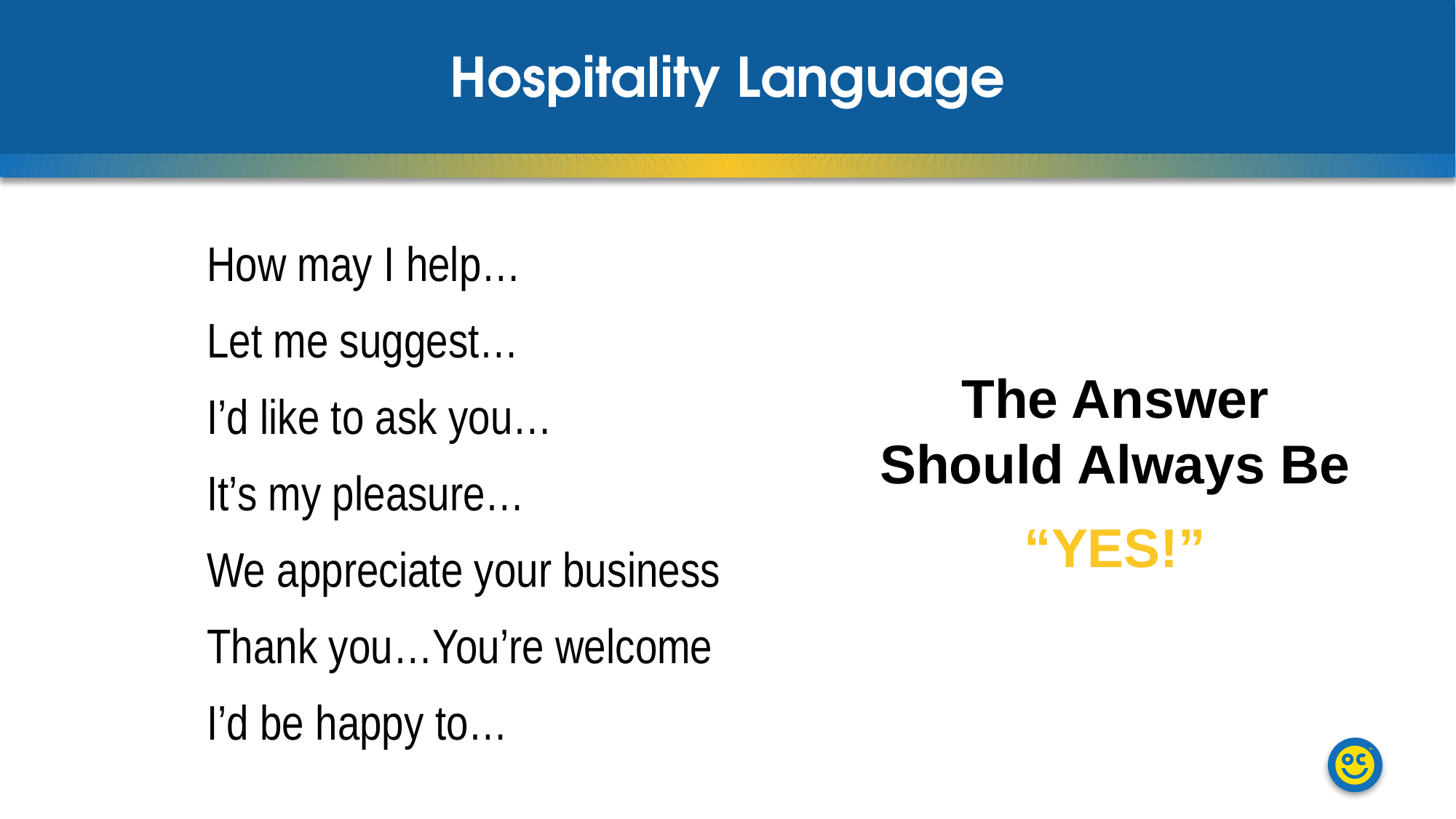

Hospitality Language

How may I help…
Let me suggest…
I’d like to ask you…
It’s my pleasure…
We appreciate your business
Thank you…You’re welcome
I’d be happy to…
The Answer Should Always Be
“YES!”